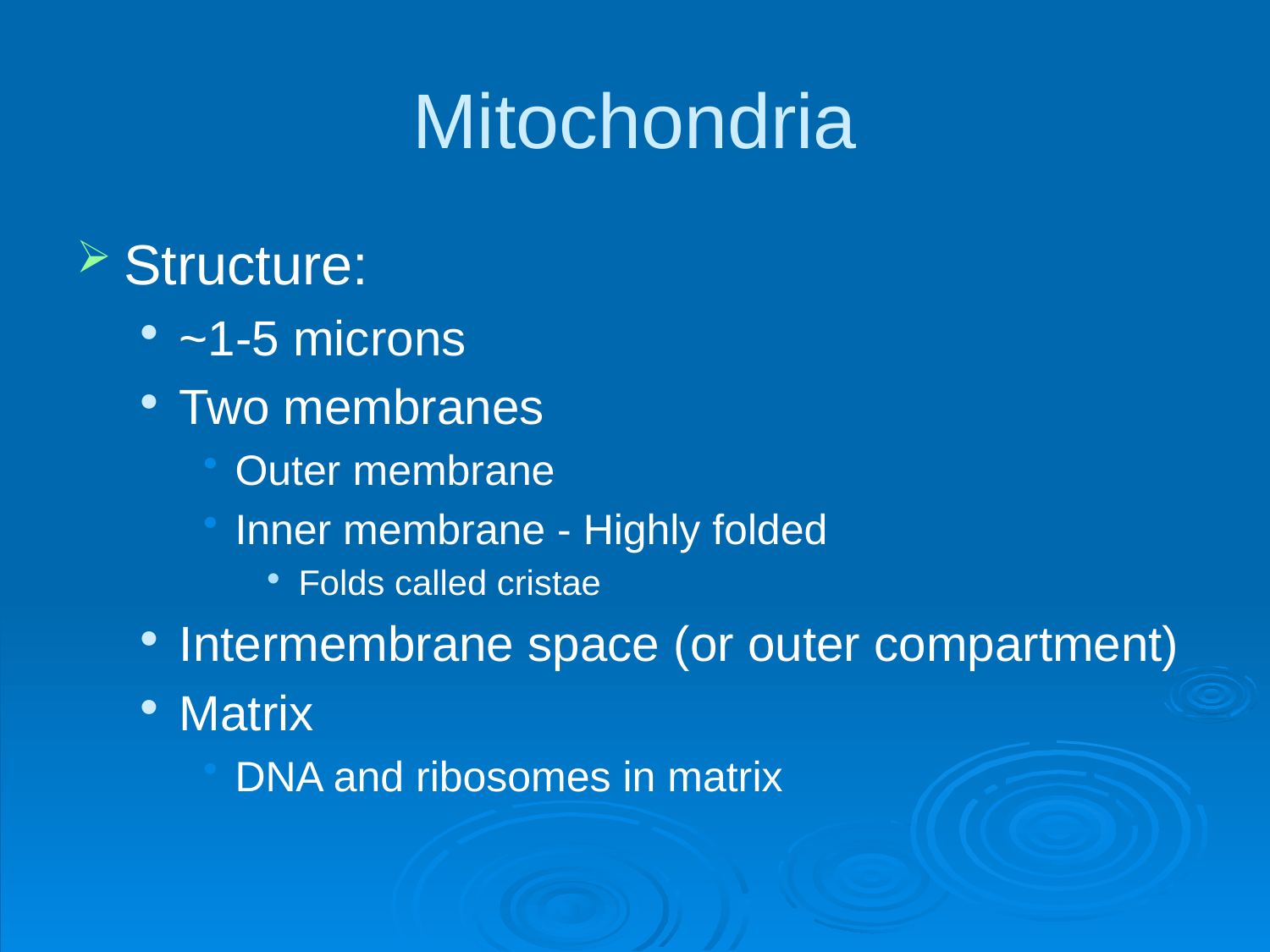

# Mitochondria
Structure:
~1-5 microns
Two membranes
Outer membrane
Inner membrane - Highly folded
Folds called cristae
Intermembrane space (or outer compartment)
Matrix
DNA and ribosomes in matrix